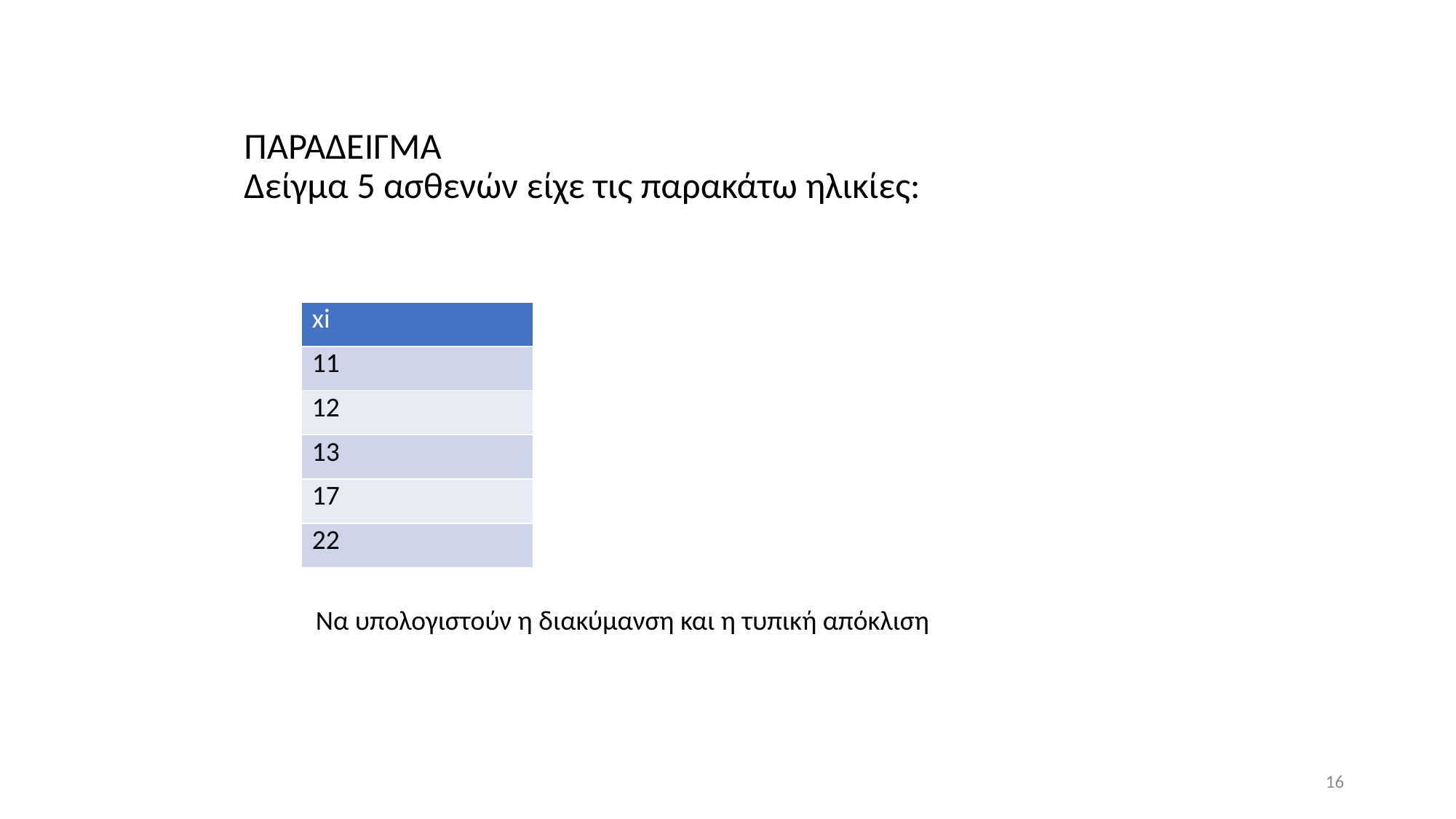

# ΠΑΡΑΔΕΙΓΜΑ Δείγμα 5 ασθενών είχε τις παρακάτω ηλικίες:
| xi |
| --- |
| 11 |
| 12 |
| 13 |
| 17 |
| 22 |
Να υπολογιστούν η διακύμανση και η τυπική απόκλιση
16